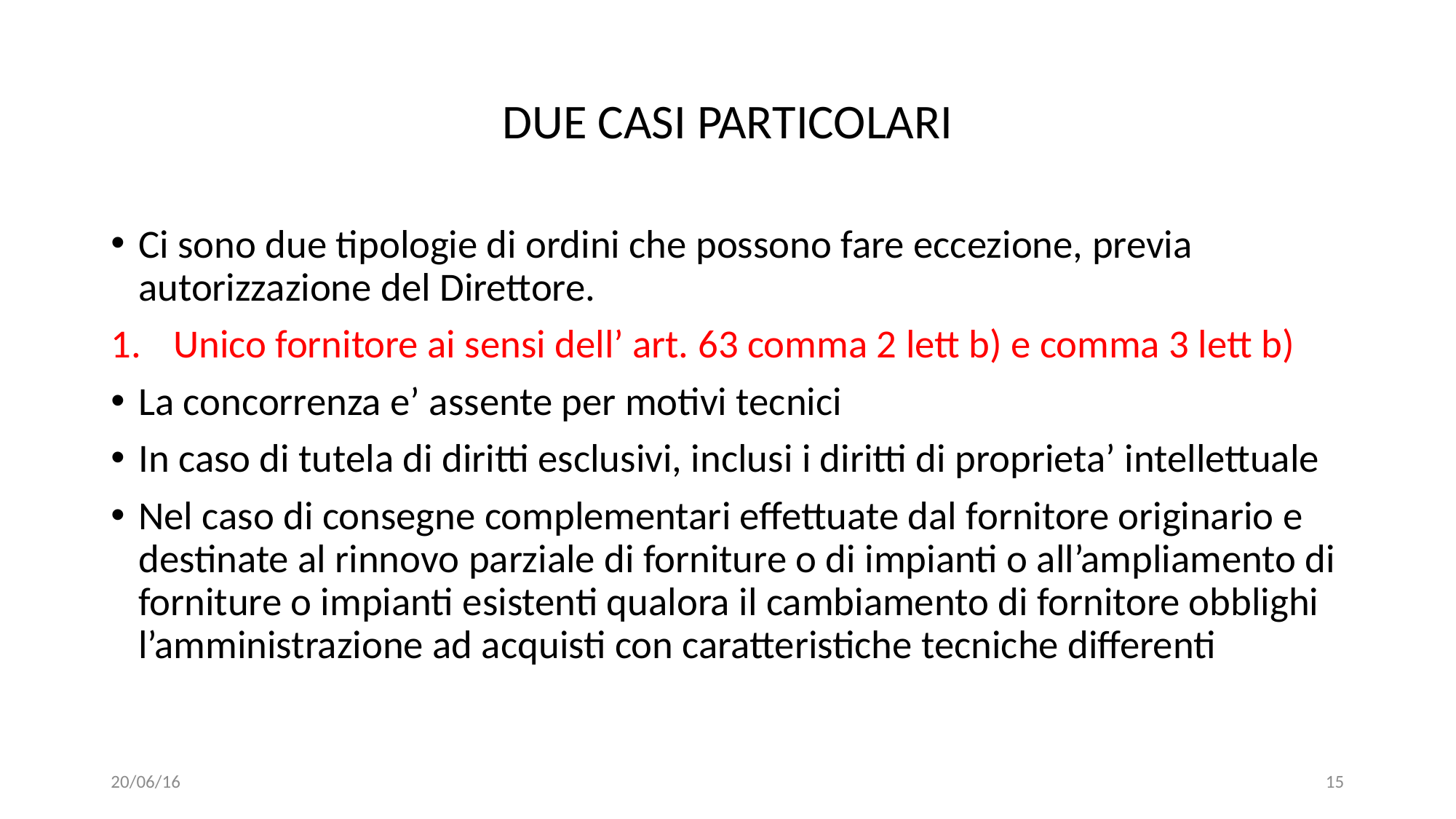

# DUE CASI PARTICOLARI
Ci sono due tipologie di ordini che possono fare eccezione, previa autorizzazione del Direttore.
Unico fornitore ai sensi dell’ art. 63 comma 2 lett b) e comma 3 lett b)
La concorrenza e’ assente per motivi tecnici
In caso di tutela di diritti esclusivi, inclusi i diritti di proprieta’ intellettuale
Nel caso di consegne complementari effettuate dal fornitore originario e destinate al rinnovo parziale di forniture o di impianti o all’ampliamento di forniture o impianti esistenti qualora il cambiamento di fornitore obblighi l’amministrazione ad acquisti con caratteristiche tecniche differenti

20/06/16
15